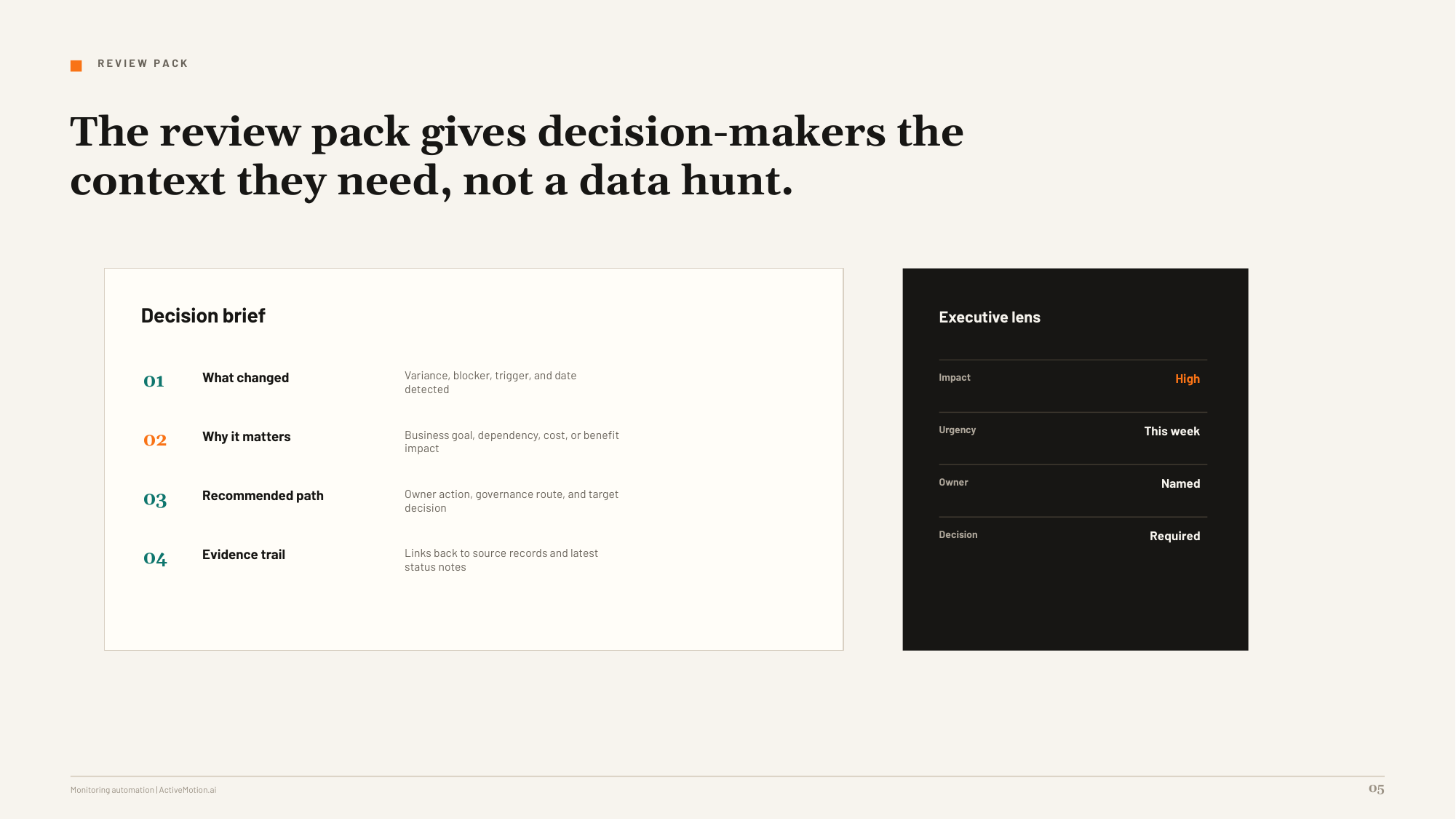

R E V I E W   P A C K

The review pack gives decision-makers the context they need, not a data hunt.

Decision brief
Executive lens

01
What changed
Variance, blocker, trigger, and date
detected
Impact
High

Urgency
This week
02
Why it matters
Business goal, dependency, cost, or benefit
impact

Owner
Named
03
Recommended path
Owner action, governance route, and target
decision

Decision
Required
04
Evidence trail
Links back to source records and latest
status notes

05
Monitoring automation | ActiveMotion.ai